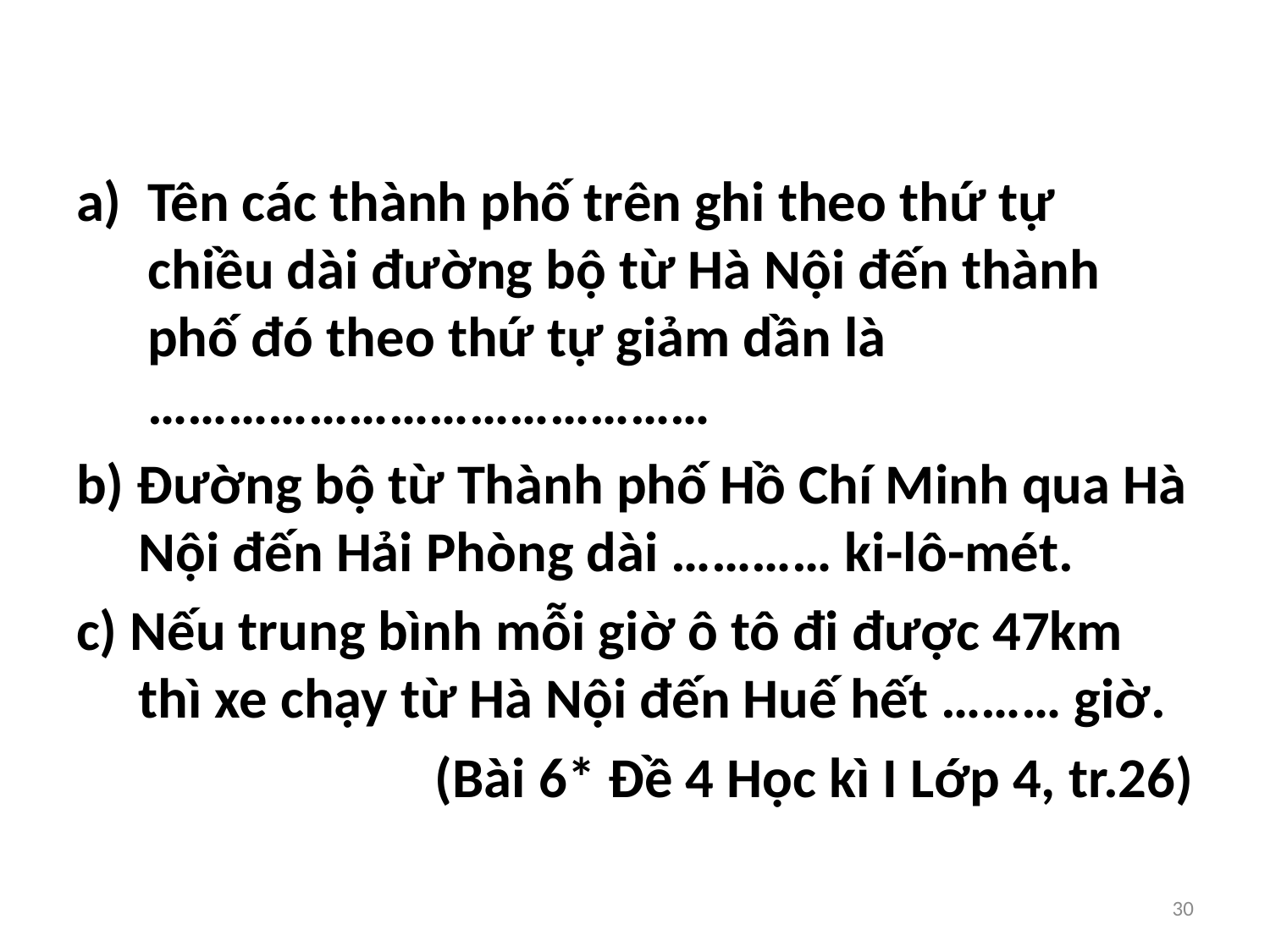

Tên các thành phố trên ghi theo thứ tự chiều dài đường bộ từ Hà Nội đến thành phố đó theo thứ tự giảm dần là ……………………………………
b) Đường bộ từ Thành phố Hồ Chí Minh qua Hà Nội đến Hải Phòng dài ………… ki-lô-mét.
c) Nếu trung bình mỗi giờ ô tô đi được 47km thì xe chạy từ Hà Nội đến Huế hết ……… giờ.
(Bài 6* Đề 4 Học kì I Lớp 4, tr.26)
30